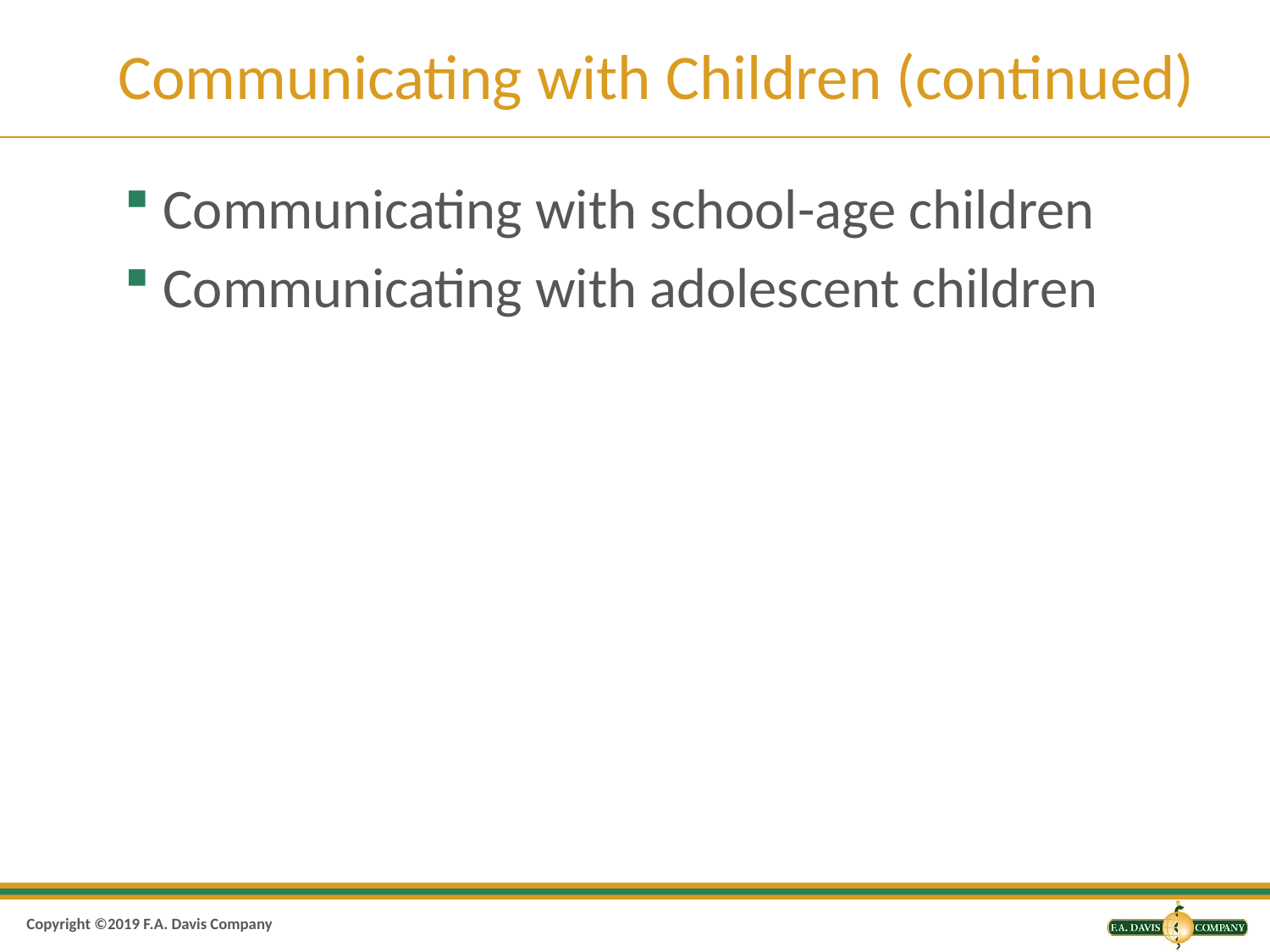

# Communicating with Children (continued)
Communicating with school-age children
Communicating with adolescent children